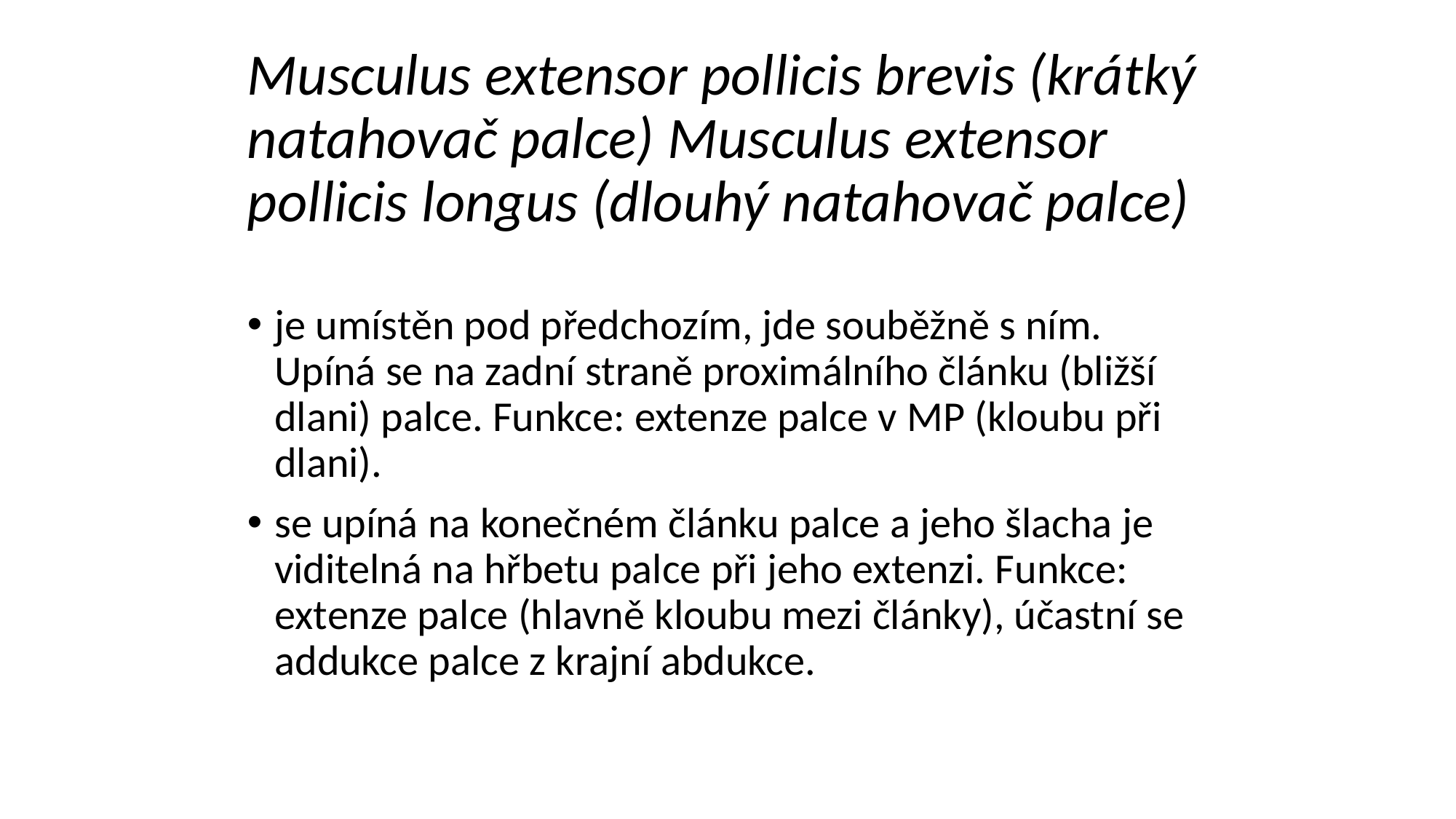

# Musculus extensor pollicis brevis (krátký natahovač palce) Musculus extensor pollicis longus (dlouhý natahovač palce)
je umístěn pod předchozím, jde souběžně s ním. Upíná se na zadní straně proximálního článku (bližší dlani) palce. Funkce: extenze palce v MP (kloubu při dlani).
se upíná na konečném článku palce a jeho šlacha je viditelná na hřbetu palce při jeho extenzi. Funkce: extenze palce (hlavně kloubu mezi články), účastní se addukce palce z krajní abdukce.